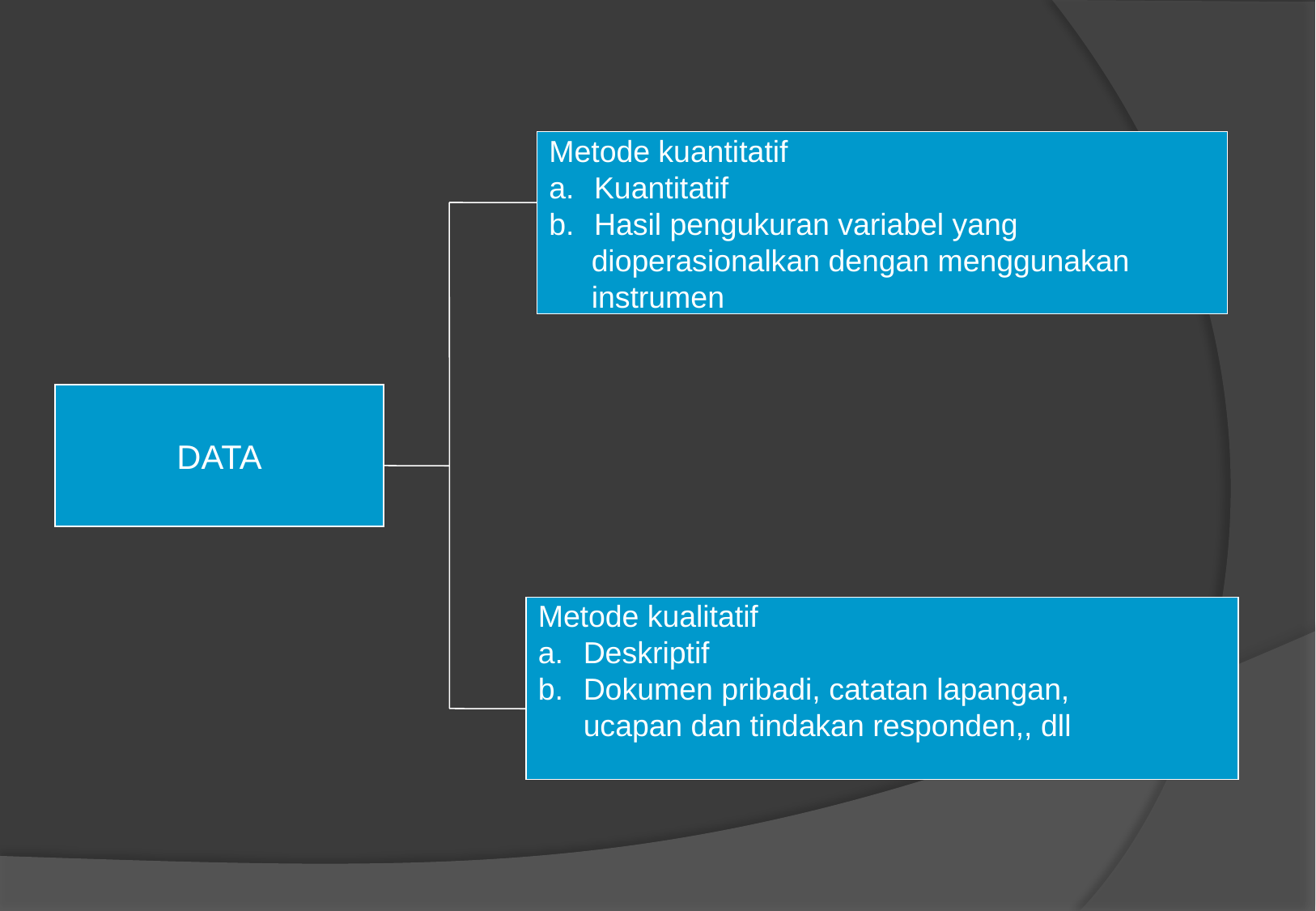

Metode kuantitatif
Kuantitatif
Hasil pengukuran variabel yang
     dioperasionalkan dengan menggunakan
     instrumen

DATA

Metode kualitatif
Deskriptif
Dokumen pribadi, catatan lapangan,
	ucapan dan tindakan responden,, dll